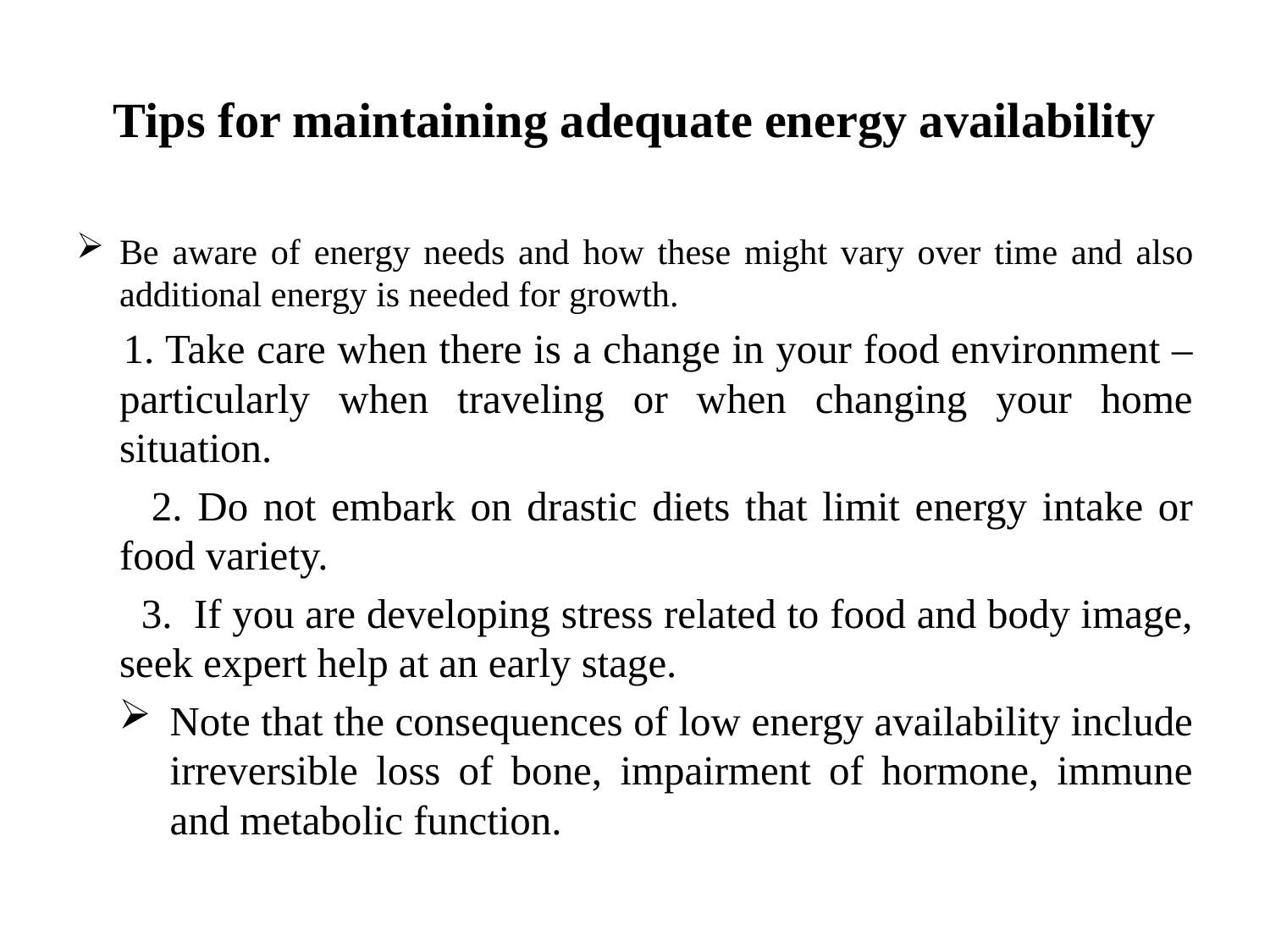

# Tips for maintaining adequate energy availability
Be aware of energy needs and how these might vary over time and also additional energy is needed for growth.
    1. Take care when there is a change in your food environment – particularly when traveling or when changing your home situation.
     2. Do not embark on drastic diets that limit energy intake or food variety.
      3.  If you are developing stress related to food and body image, seek expert help at an early stage.
Note that the consequences of low energy availability include irreversible loss of bone, impairment of hormone, immune and metabolic function.